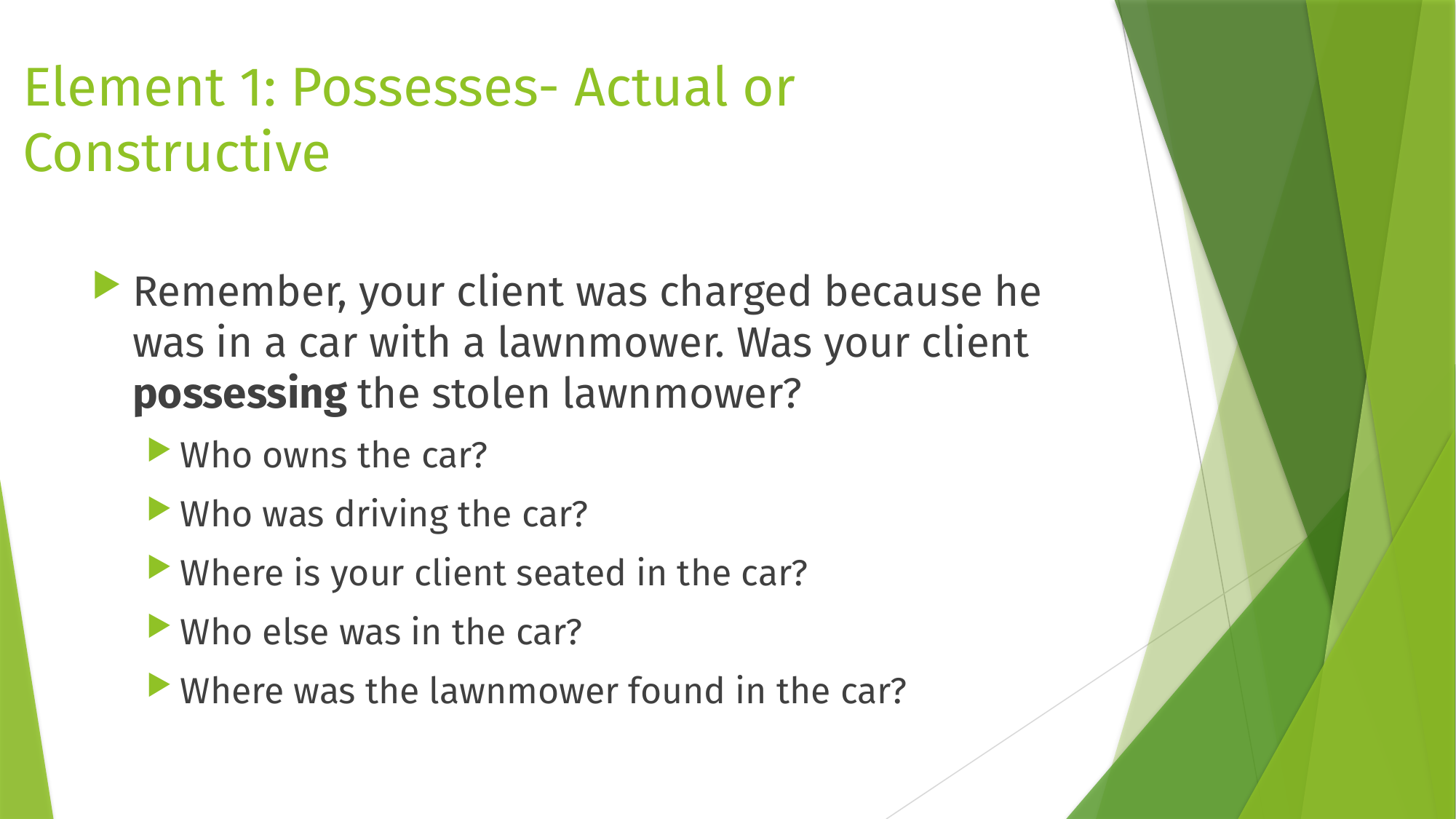

# Element 1: Possesses- Actual or Constructive
Remember, your client was charged because he was in a car with a lawnmower. Was your client possessing the stolen lawnmower?
Who owns the car?
Who was driving the car?
Where is your client seated in the car?
Who else was in the car?
Where was the lawnmower found in the car?